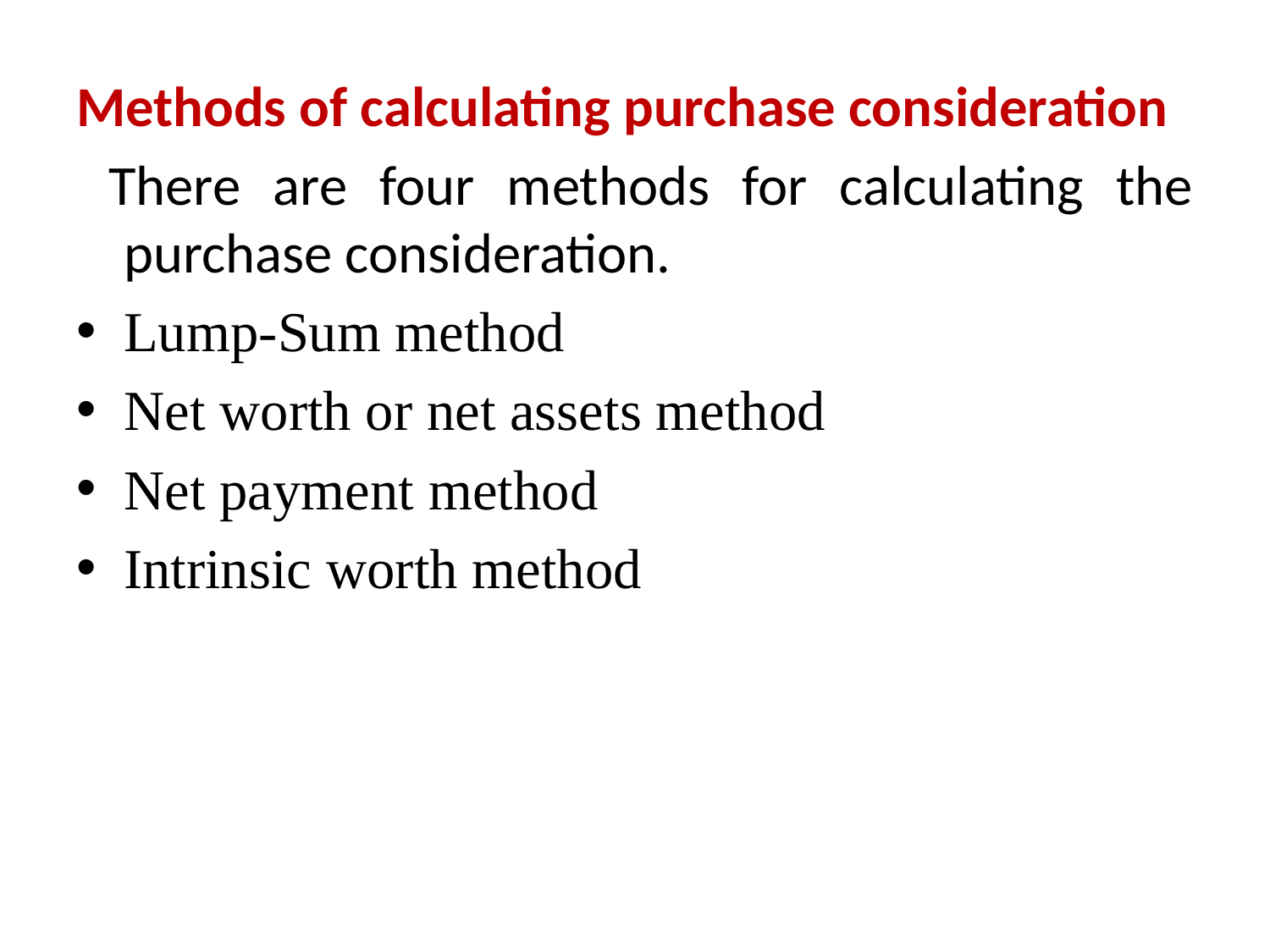

Methods of calculating purchase consideration
 There are four methods for calculating the purchase consideration.
Lump-Sum method
Net worth or net assets method
Net payment method
Intrinsic worth method